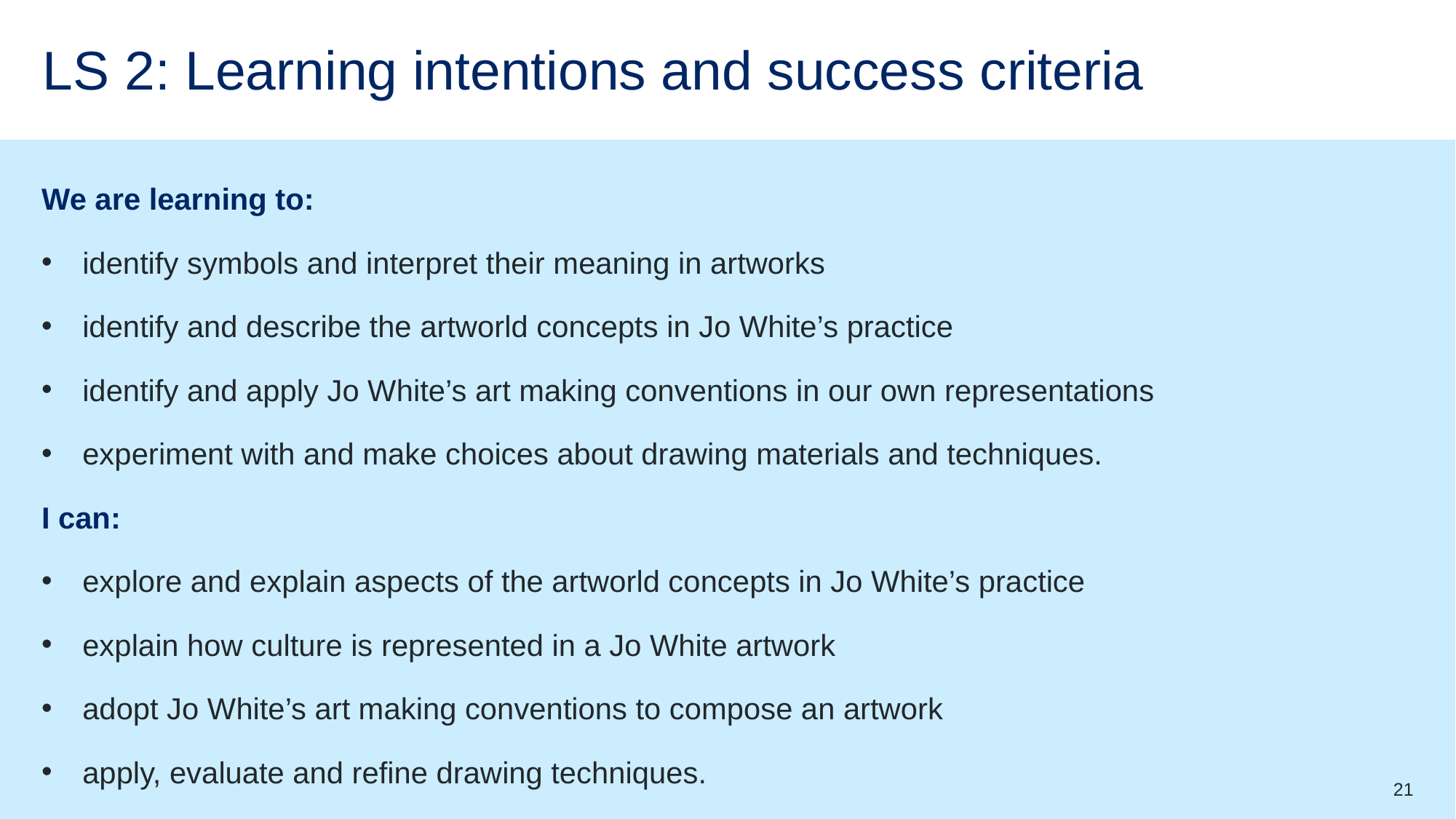

# LS 2: Learning intentions and success criteria

We are learning to:
identify symbols and interpret their meaning in artworks
identify and describe the artworld concepts in Jo White’s practice
identify and apply Jo White’s art making conventions in our own representations
experiment with and make choices about drawing materials and techniques.
I can:
explore and explain aspects of the artworld concepts in Jo White’s practice
explain how culture is represented in a Jo White artwork
adopt Jo White’s art making conventions to compose an artwork
apply, evaluate and refine drawing techniques.
21